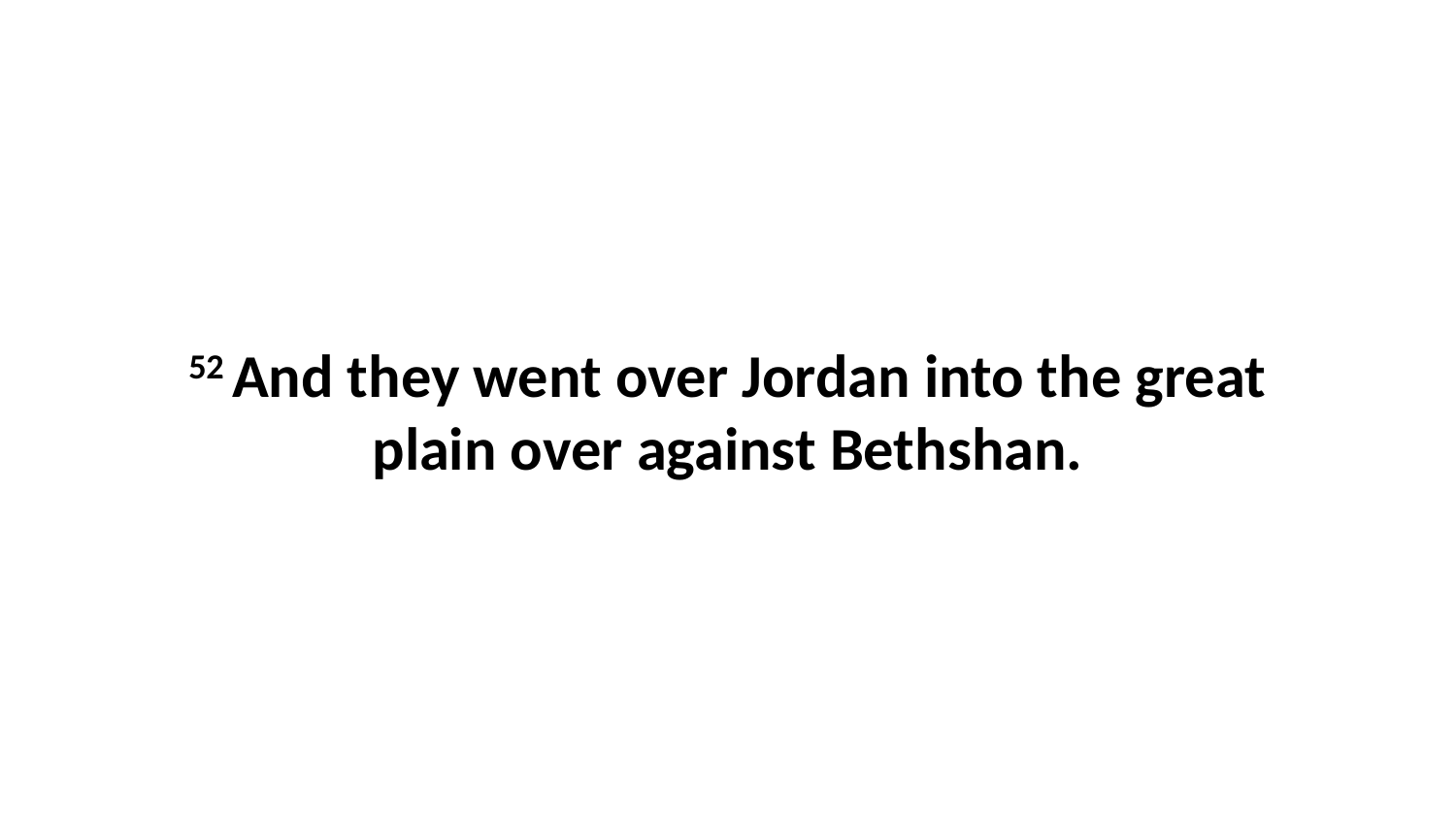

52 And they went over Jordan into the great plain over against Bethshan.